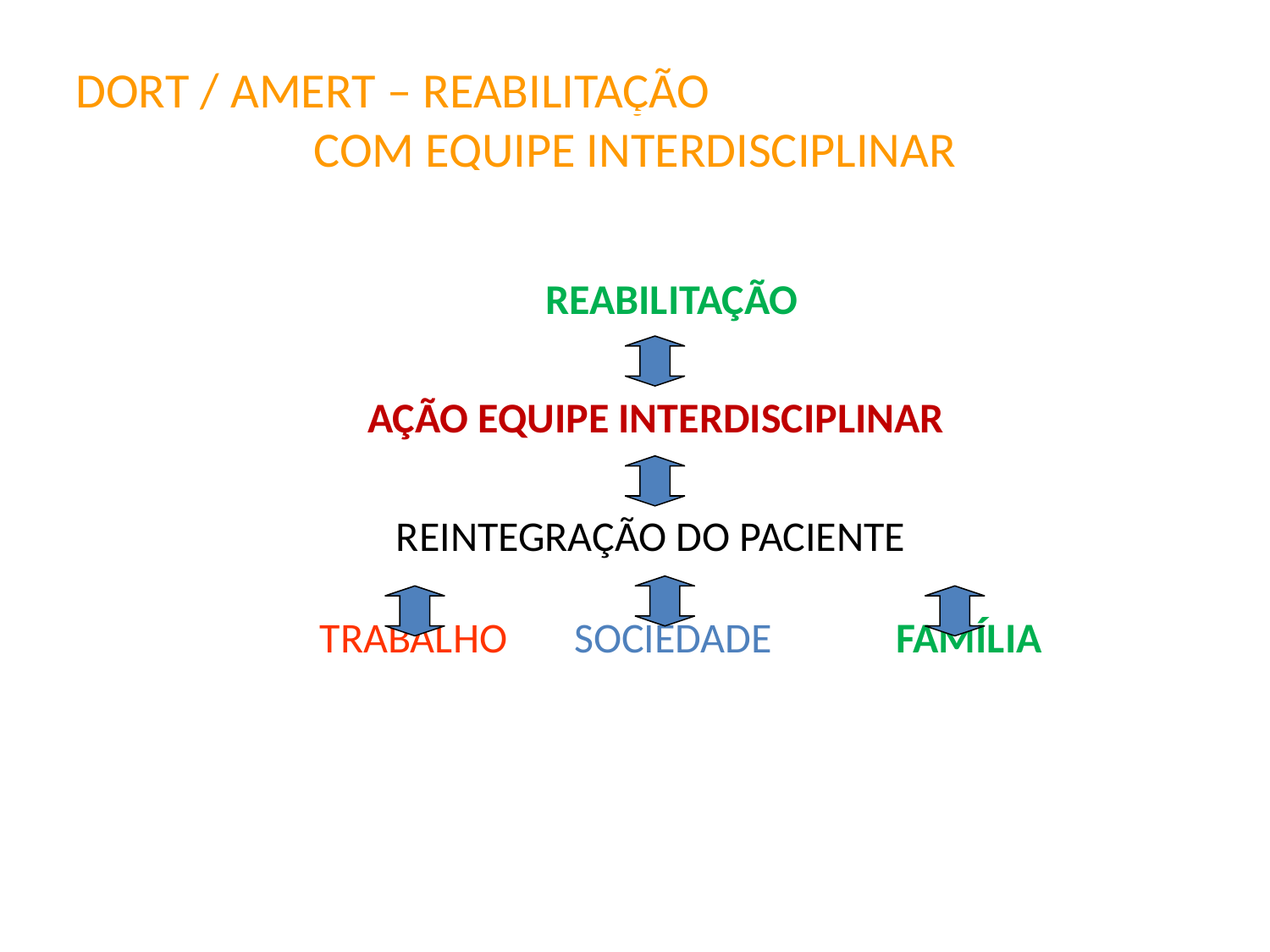

DORT / AMERT – REABILITAÇÃO
COM EQUIPE INTERDISCIPLINAR
                                               REABILITAÇÃO

                     AÇÃO EQUIPE INTERDISCIPLINAR

                        REINTEGRAÇÃO DO PACIENTE

                TRABALHO       SOCIEDADE             FAMÍLIA